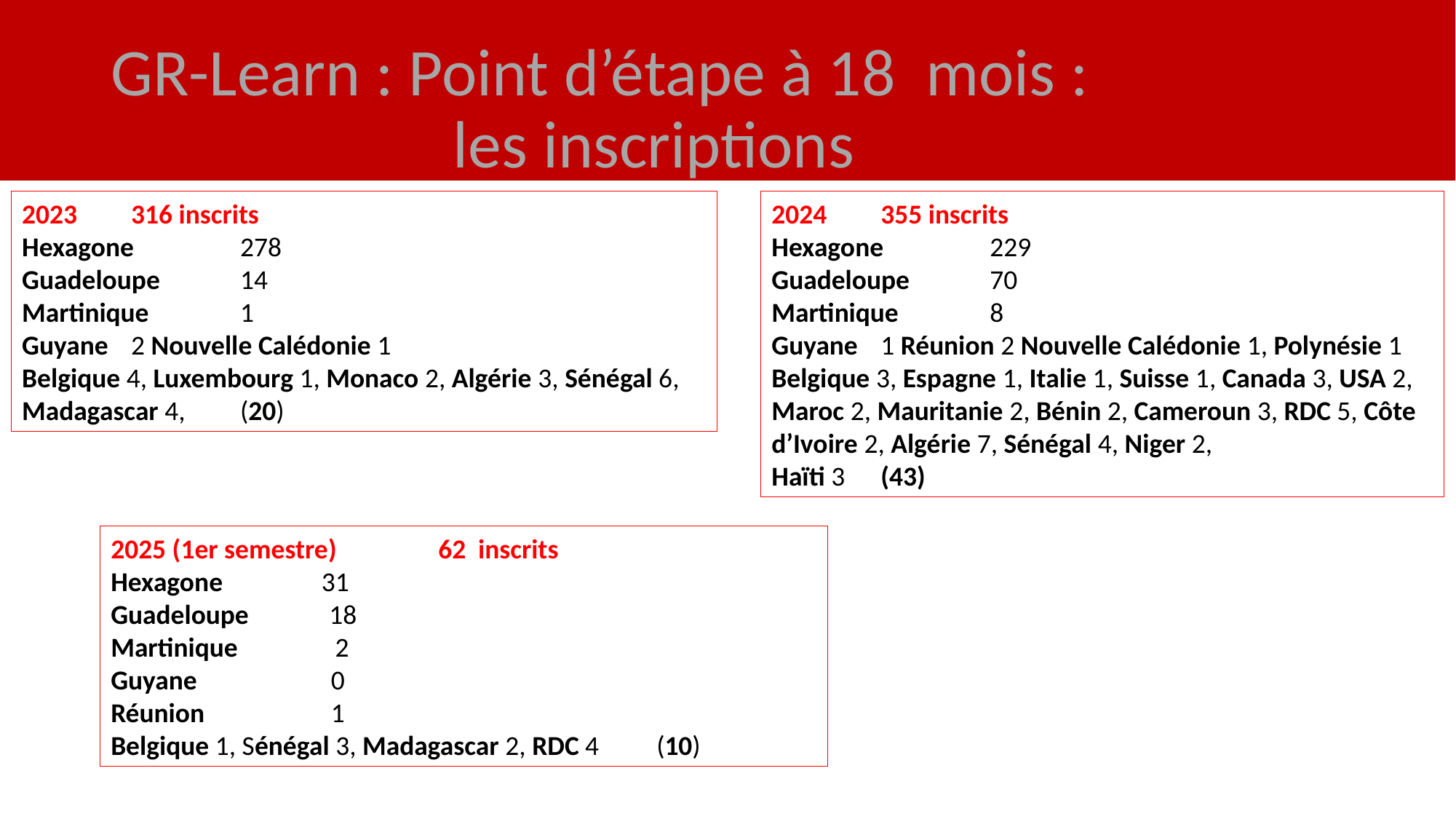

# GR-Learn : Point d’étape à 18  mois : les inscriptions
2023	316 inscrits
Hexagone	278
Guadeloupe	14
Martinique	1
Guyane	2 Nouvelle Calédonie 1
Belgique 4, Luxembourg 1, Monaco 2, Algérie 3, Sénégal 6, Madagascar 4, 	(20)
2024	355 inscrits
Hexagone	229
Guadeloupe	70
Martinique	8
Guyane	1 Réunion 2 Nouvelle Calédonie 1, Polynésie 1
Belgique 3, Espagne 1, Italie 1, Suisse 1, Canada 3, USA 2, Maroc 2, Mauritanie 2, Bénin 2, Cameroun 3, RDC 5, Côte d’Ivoire 2, Algérie 7, Sénégal 4, Niger 2,
Haïti 3	(43)
2025 (1er semestre)	62  inscrits
Hexagone                31
Guadeloupe	18
Martinique	 2
Guyane	                  0
Réunion 	                  1
Belgique 1, Sénégal 3, Madagascar 2, RDC 4	(10)